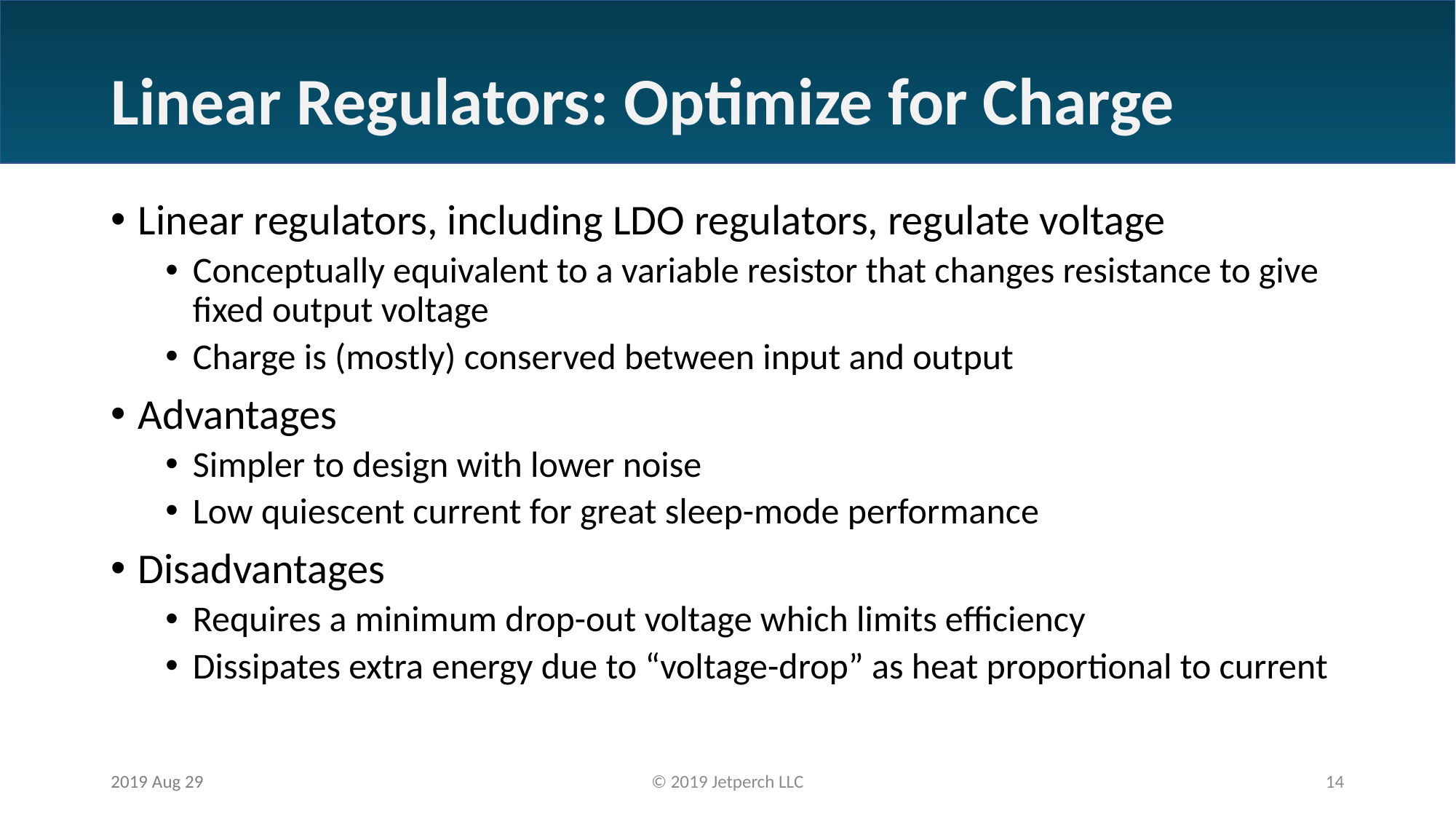

# Linear Regulators: Optimize for Charge
Linear regulators, including LDO regulators, regulate voltage
Conceptually equivalent to a variable resistor that changes resistance to give fixed output voltage
Charge is (mostly) conserved between input and output
Advantages
Simpler to design with lower noise
Low quiescent current for great sleep-mode performance
Disadvantages
Requires a minimum drop-out voltage which limits efficiency
Dissipates extra energy due to “voltage-drop” as heat proportional to current

2019 Aug 29
© 2019 Jetperch LLC
14